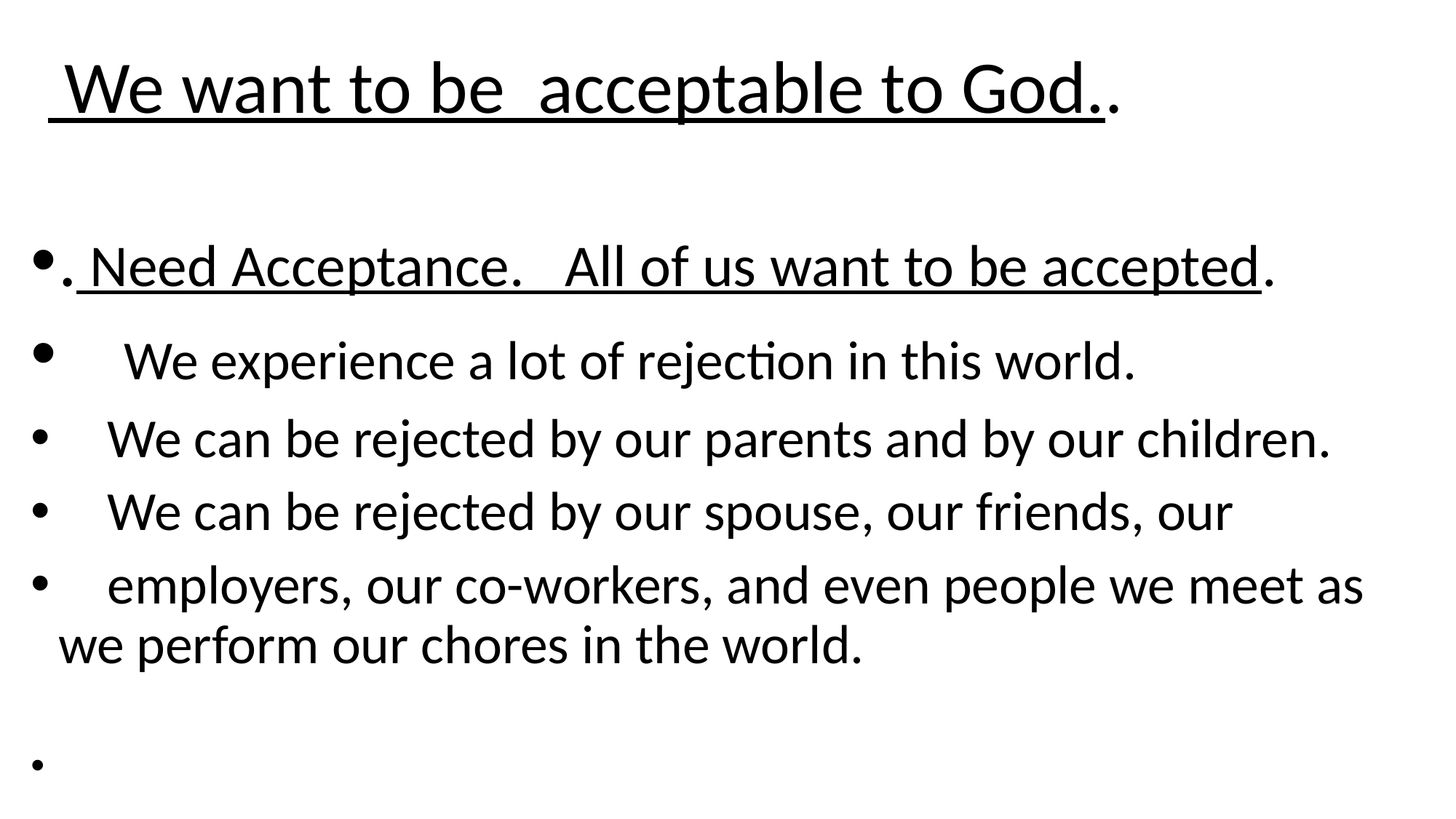

# We want to be  acceptable to God..
. Need Acceptance.   All of us want to be accepted.
    We experience a lot of rejection in this world.
    We can be rejected by our parents and by our children.
    We can be rejected by our spouse, our friends, our
    employers, our co-workers, and even people we meet as we perform our chores in the world.